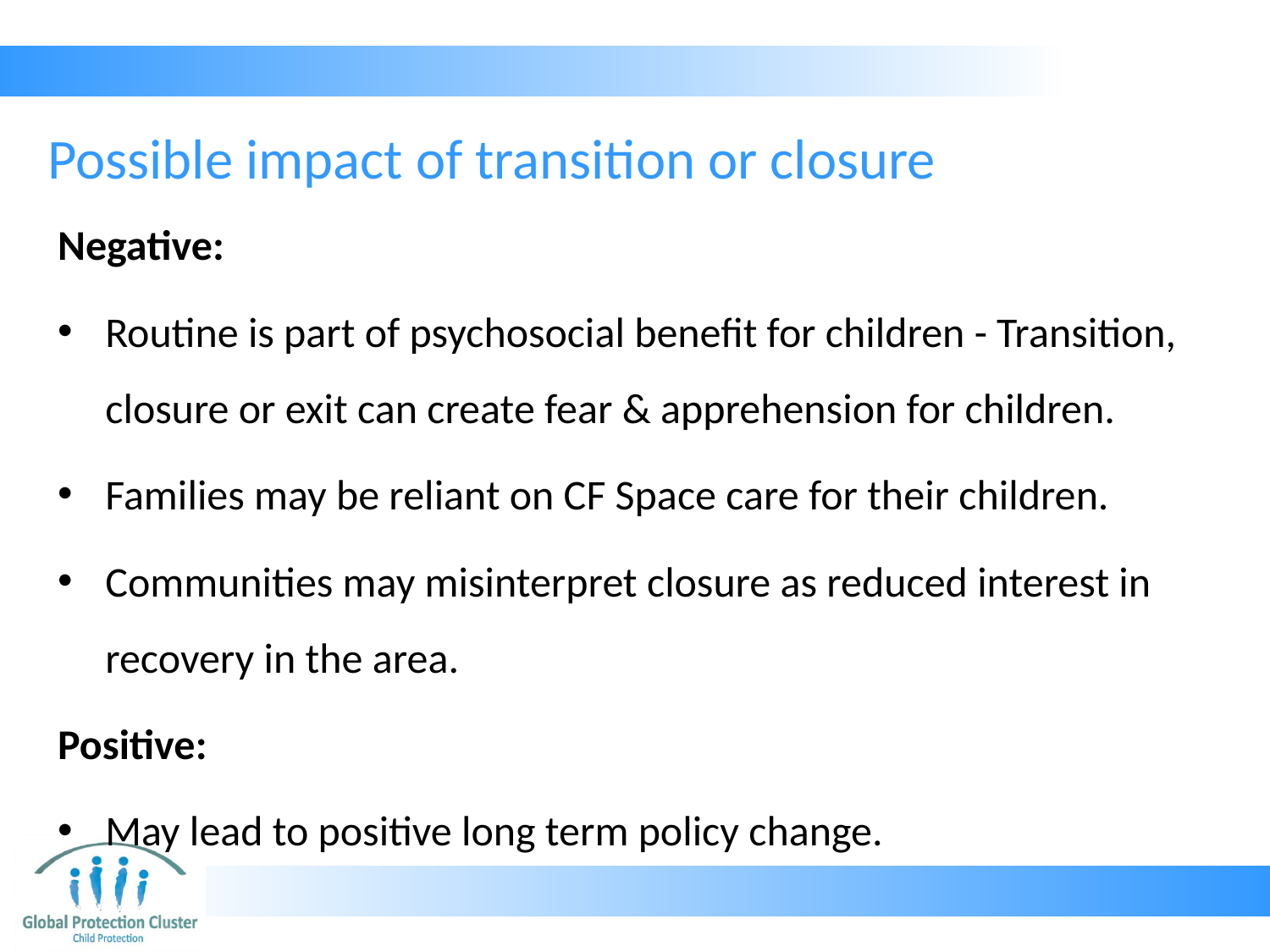

# Possible impact of transition or closure
Negative:
Routine is part of psychosocial benefit for children - Transition, closure or exit can create fear & apprehension for children.
Families may be reliant on CF Space care for their children.
Communities may misinterpret closure as reduced interest in recovery in the area.
Positive:
May lead to positive long term policy change.